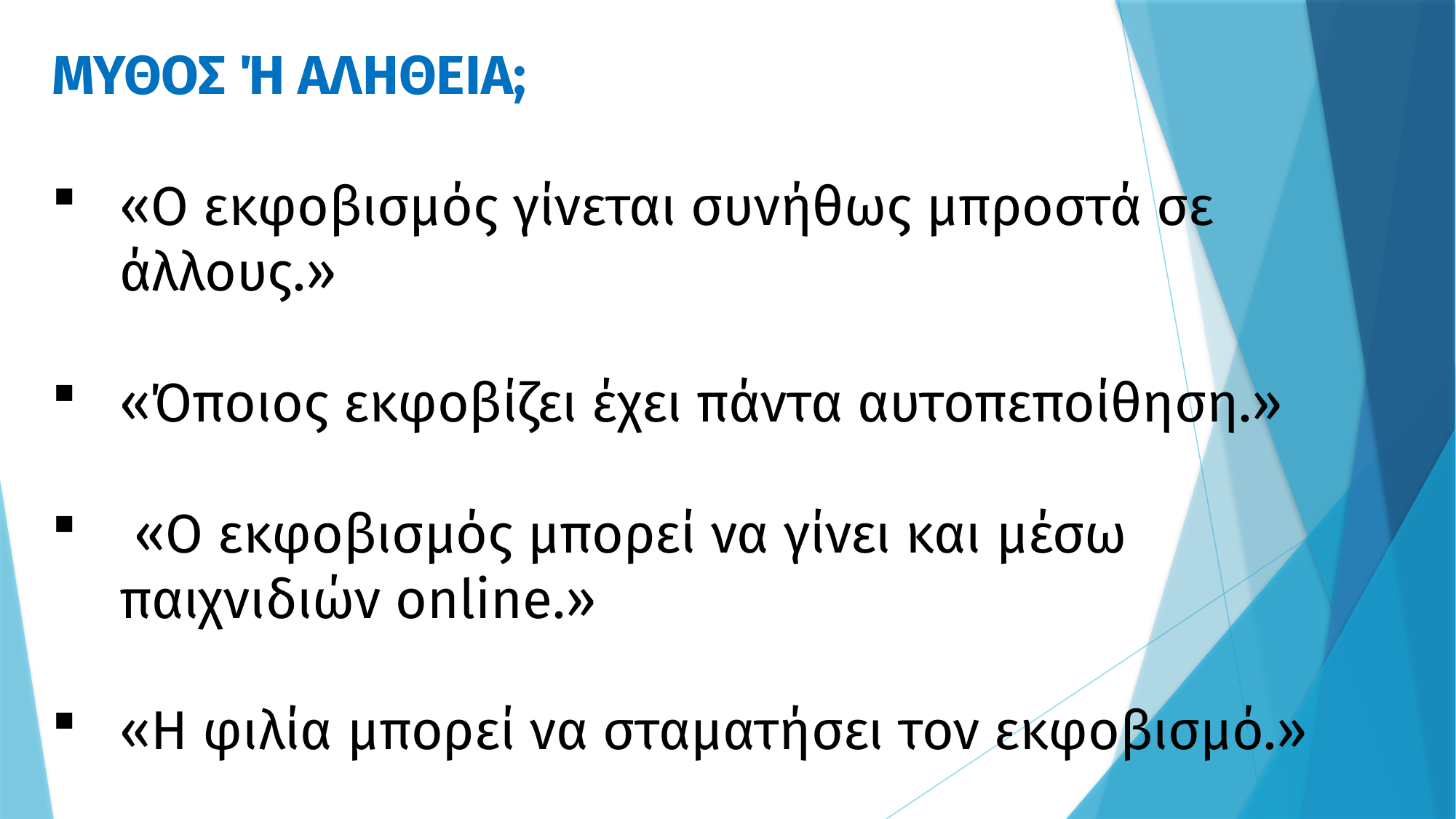

ΜΥΘΟΣ Ή ΑΛΗΘΕΙΑ;

«Ο εκφοβισμός γίνεται συνήθως μπροστά σε άλλους.»

«Όποιος εκφοβίζει έχει πάντα αυτοπεποίθηση.»

 «Ο εκφοβισμός μπορεί να γίνει και μέσω παιχνιδιών online.»

«Η φιλία μπορεί να σταματήσει τον εκφοβισμό.»